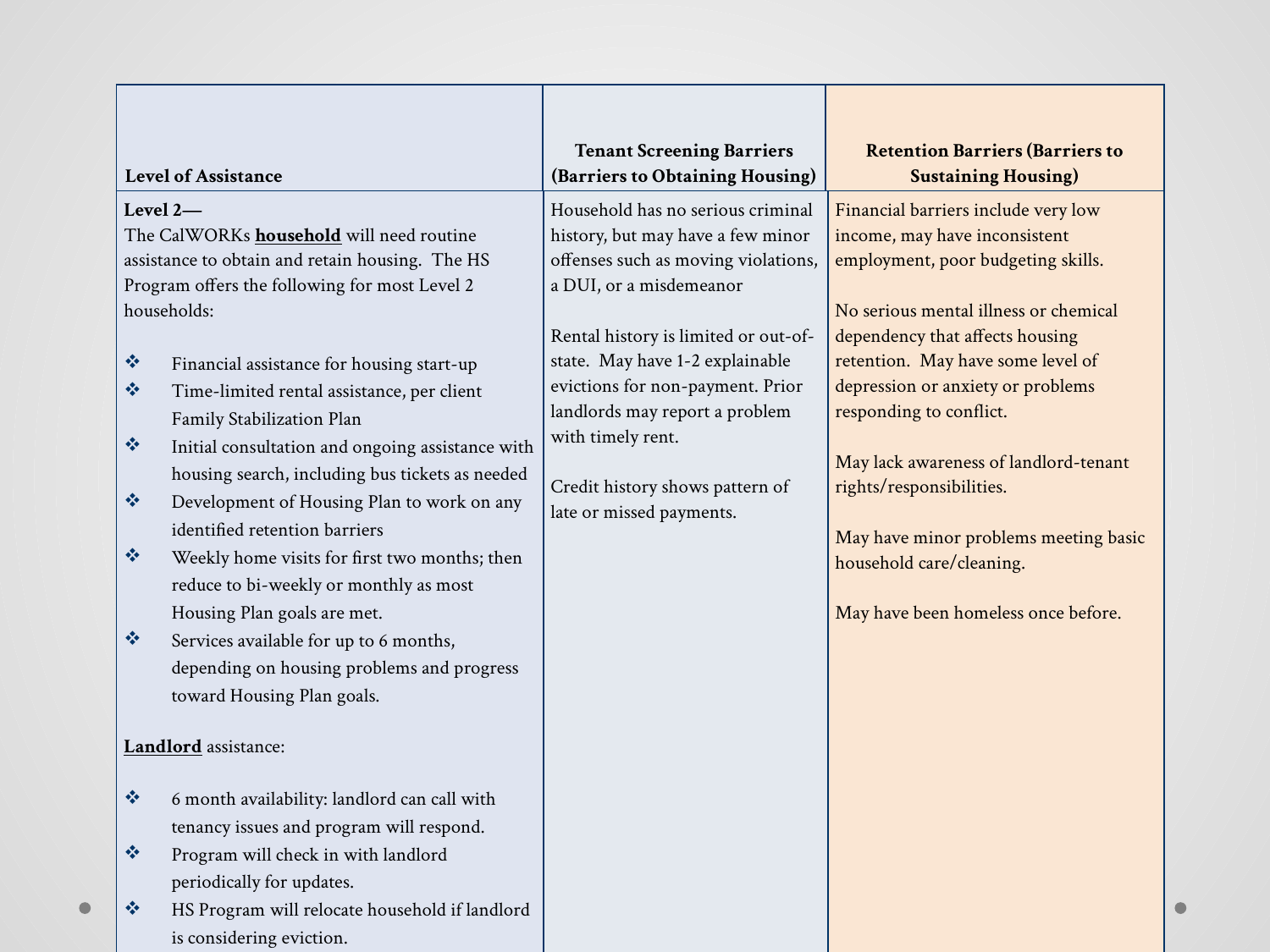

| Level of Assistance | Tenant Screening Barriers (Barriers to Obtaining Housing) | Retention Barriers (Barriers to Sustaining Housing) |
| --- | --- | --- |
| Level 2— The CalWORKs household will need routine assistance to obtain and retain housing. The HS Program offers the following for most Level 2 households:   Financial assistance for housing start-up Time-limited rental assistance, per client Family Stabilization Plan Initial consultation and ongoing assistance with housing search, including bus tickets as needed Development of Housing Plan to work on any identified retention barriers Weekly home visits for first two months; then reduce to bi-weekly or monthly as most Housing Plan goals are met. Services available for up to 6 months, depending on housing problems and progress toward Housing Plan goals.   Landlord assistance:   6 month availability: landlord can call with tenancy issues and program will respond. Program will check in with landlord periodically for updates. HS Program will relocate household if landlord is considering eviction. | Household has no serious criminal history, but may have a few minor offenses such as moving violations, a DUI, or a misdemeanor   Rental history is limited or out-of-state. May have 1-2 explainable evictions for non-payment. Prior landlords may report a problem with timely rent.   Credit history shows pattern of late or missed payments. | Financial barriers include very low income, may have inconsistent employment, poor budgeting skills.   No serious mental illness or chemical dependency that affects housing retention. May have some level of depression or anxiety or problems responding to conflict.   May lack awareness of landlord-tenant rights/responsibilities.   May have minor problems meeting basic household care/cleaning.   May have been homeless once before. |
| --- | --- | --- |